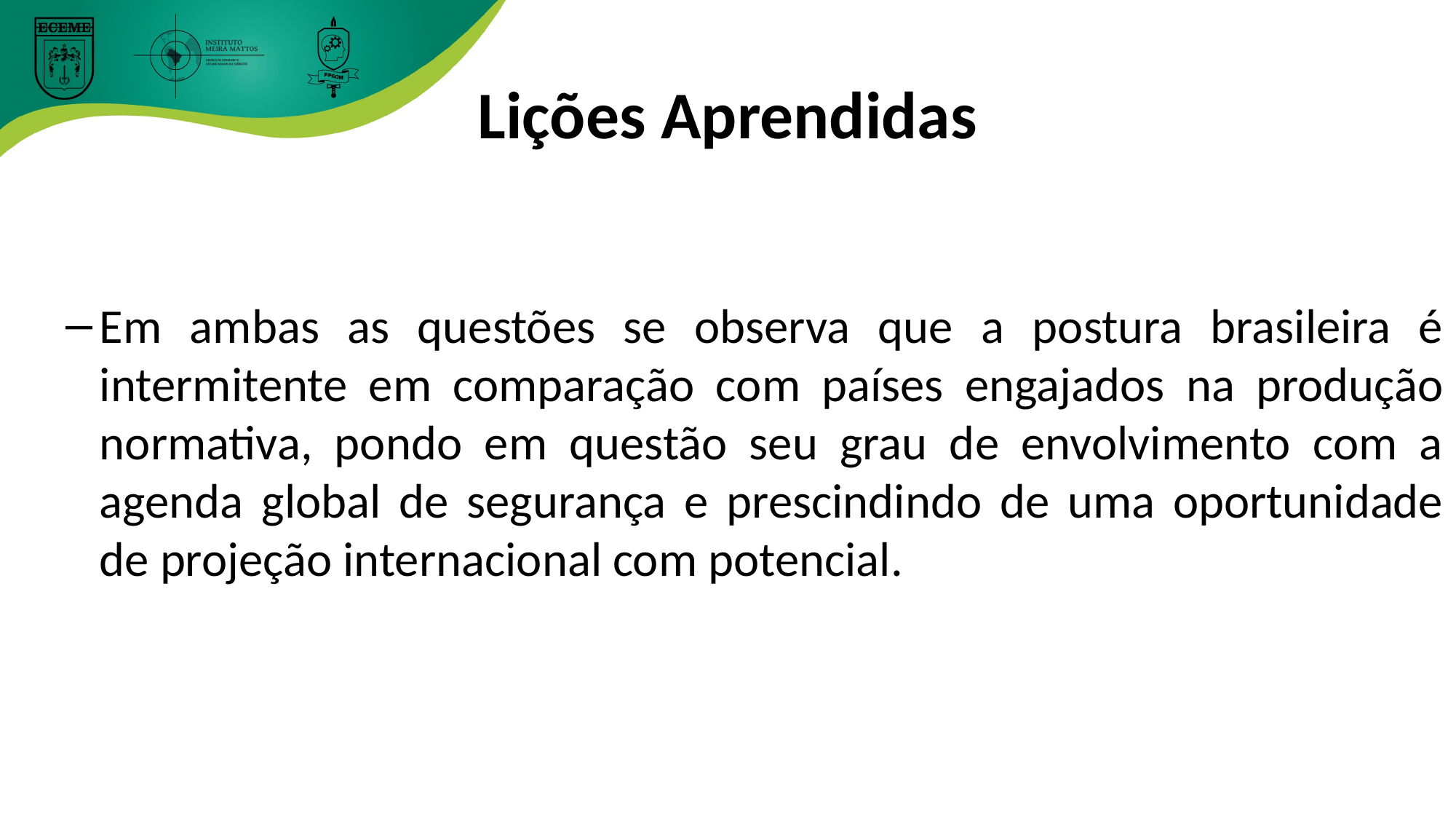

# Lições Aprendidas

Em ambas as questões se observa que a postura brasileira é intermitente em comparação com países engajados na produção normativa, pondo em questão seu grau de envolvimento com a agenda global de segurança e prescindindo de uma oportunidade de projeção internacional com potencial.